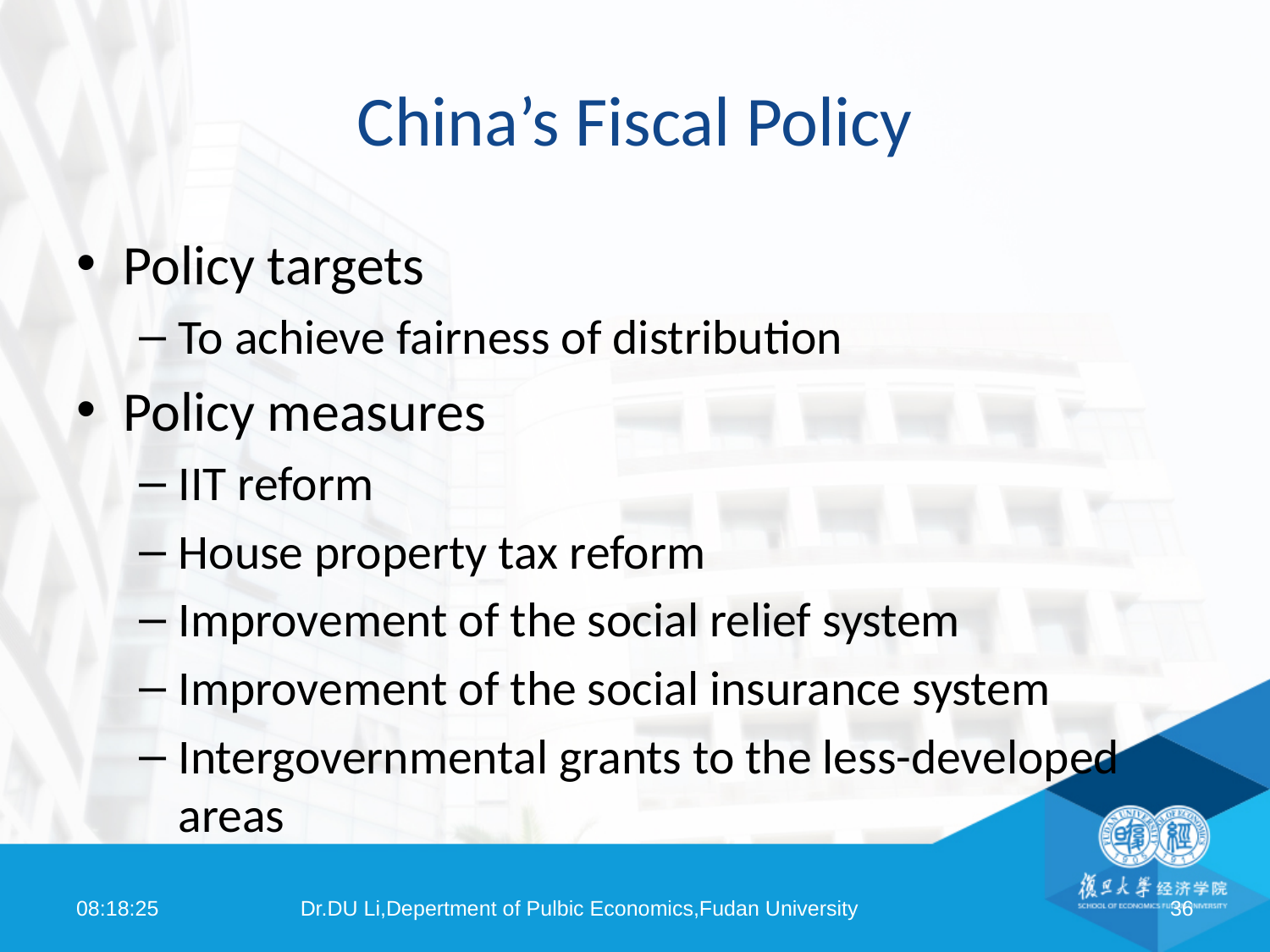

# China’s Fiscal Policy
Policy targets
To achieve fairness of distribution
Policy measures
IIT reform
House property tax reform
Improvement of the social relief system
Improvement of the social insurance system
Intergovernmental grants to the less-developed areas

08:18:25
Dr.DU Li,Depertment of Pulbic Economics,Fudan University
36